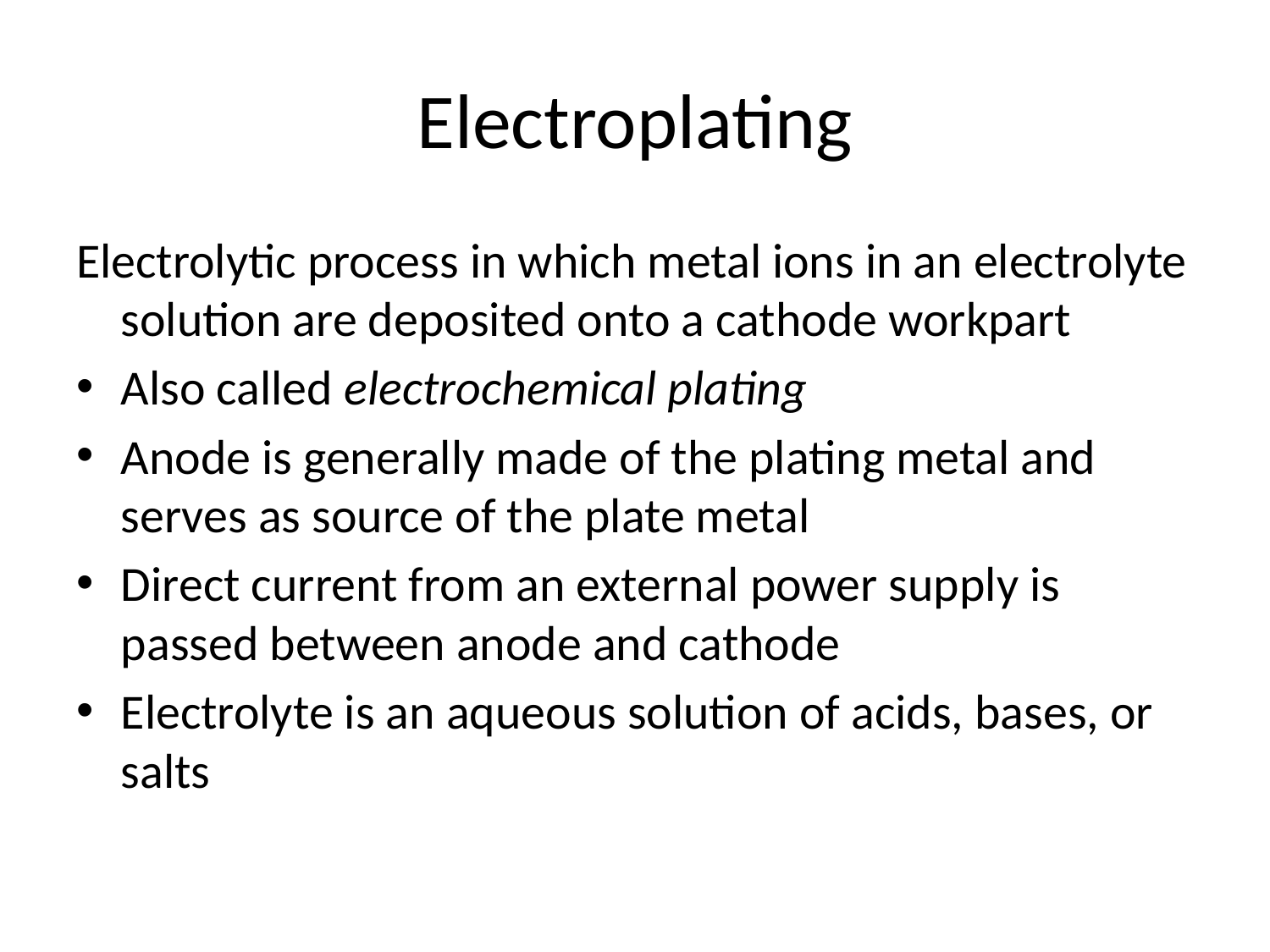

# Electroplating
Electrolytic process in which metal ions in an electrolyte solution are deposited onto a cathode workpart
Also called electrochemical plating
Anode is generally made of the plating metal and serves as source of the plate metal
Direct current from an external power supply is passed between anode and cathode
Electrolyte is an aqueous solution of acids, bases, or salts